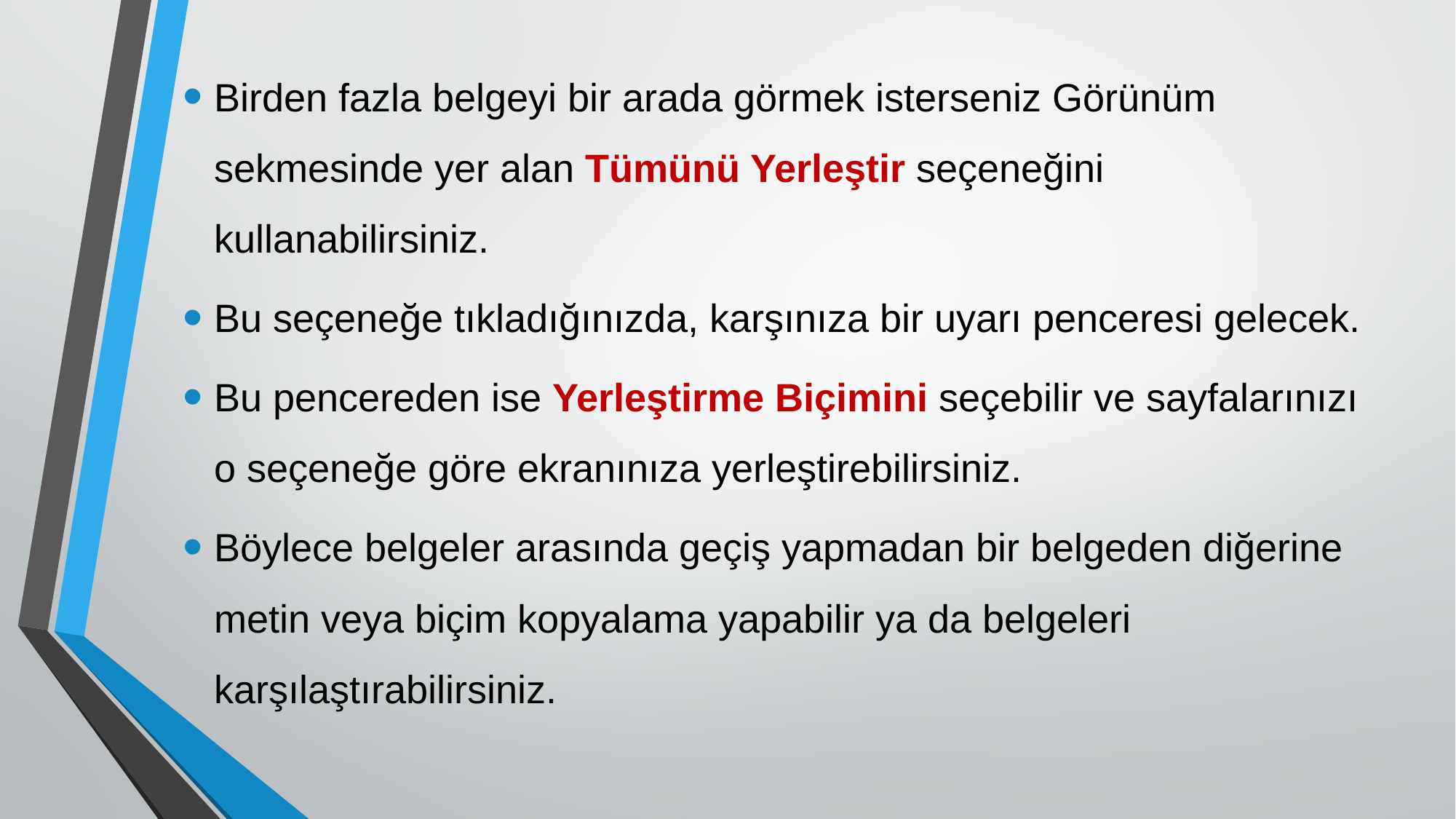

Birden fazla belgeyi bir arada görmek isterseniz Görünüm sekmesinde yer alan Tümünü Yerleştir seçeneğini kullanabilirsiniz.
Bu seçeneğe tıkladığınızda, karşınıza bir uyarı penceresi gelecek.
Bu pencereden ise Yerleştirme Biçimini seçebilir ve sayfalarınızı o seçeneğe göre ekranınıza yerleştirebilirsiniz.
Böylece belgeler arasında geçiş yapmadan bir belgeden diğerine metin veya biçim kopyalama yapabilir ya da belgeleri karşılaştırabilirsiniz.